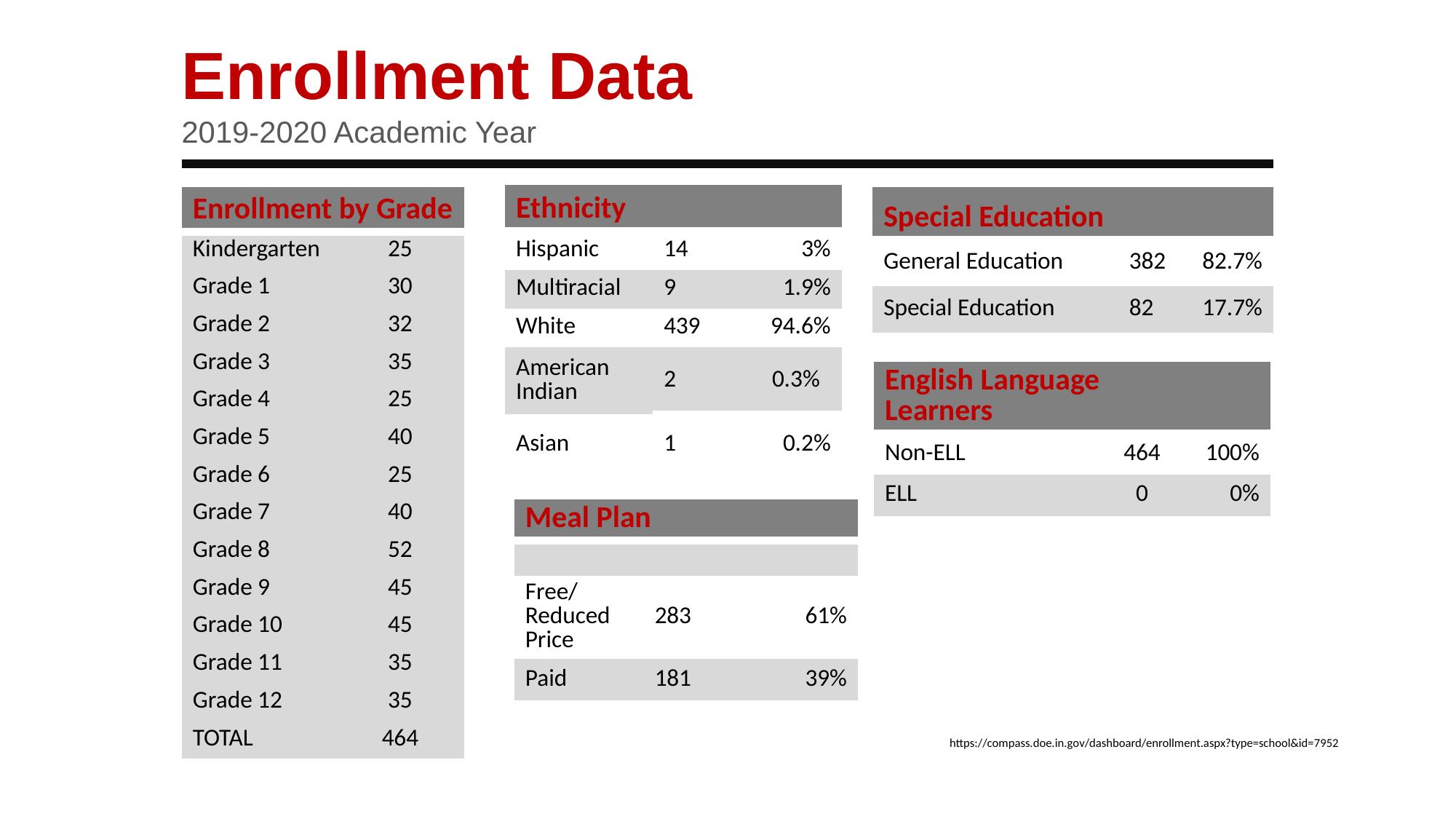

Enrollment Data
2019-2020 Academic Year

| Ethnicity |  |  |
| --- | --- | --- |
| Hispanic | 14 | 3% |
| Multiracial | 9 | 1.9% |
| White | 439 | 94.6% |
| American Indian | 2 | 0.3% |
| Special Education |  |  |
| --- | --- | --- |
| General Education | 382 | 82.7% |
| Special Education | 82 | 17.7% |
| Enrollment by Grade |  |
| --- | --- |
| Kindergarten | 25 |
| Grade 1 | 30 |
| Grade 2 | 32 |
| Grade 3 | 35 |
| Grade 4 | 25 |
| Grade 5 | 40 |
| Grade 6 | 25 |
| Grade 7 | 40 |
| Grade 8 | 52 |
| Grade 9 | 45 |
| Grade 10 | 45 |
| Grade 11 | 35 |
| Grade 12 | 35 |
| TOTAL | 464 |
| English Language Learners |  |  |
| --- | --- | --- |
| Non-ELL | 464 | 100% |
| ELL | 0 | 0% |
| Asian | 1 | 0.2% |
| --- | --- | --- |
| Meal Plan |  |  |
| --- | --- | --- |
|  |  |  |
| Free/ Reduced Price | 283 | 61% |
| Paid | 181 | 39% |
https://compass.doe.in.gov/dashboard/enrollment.aspx?type=school&id=7952